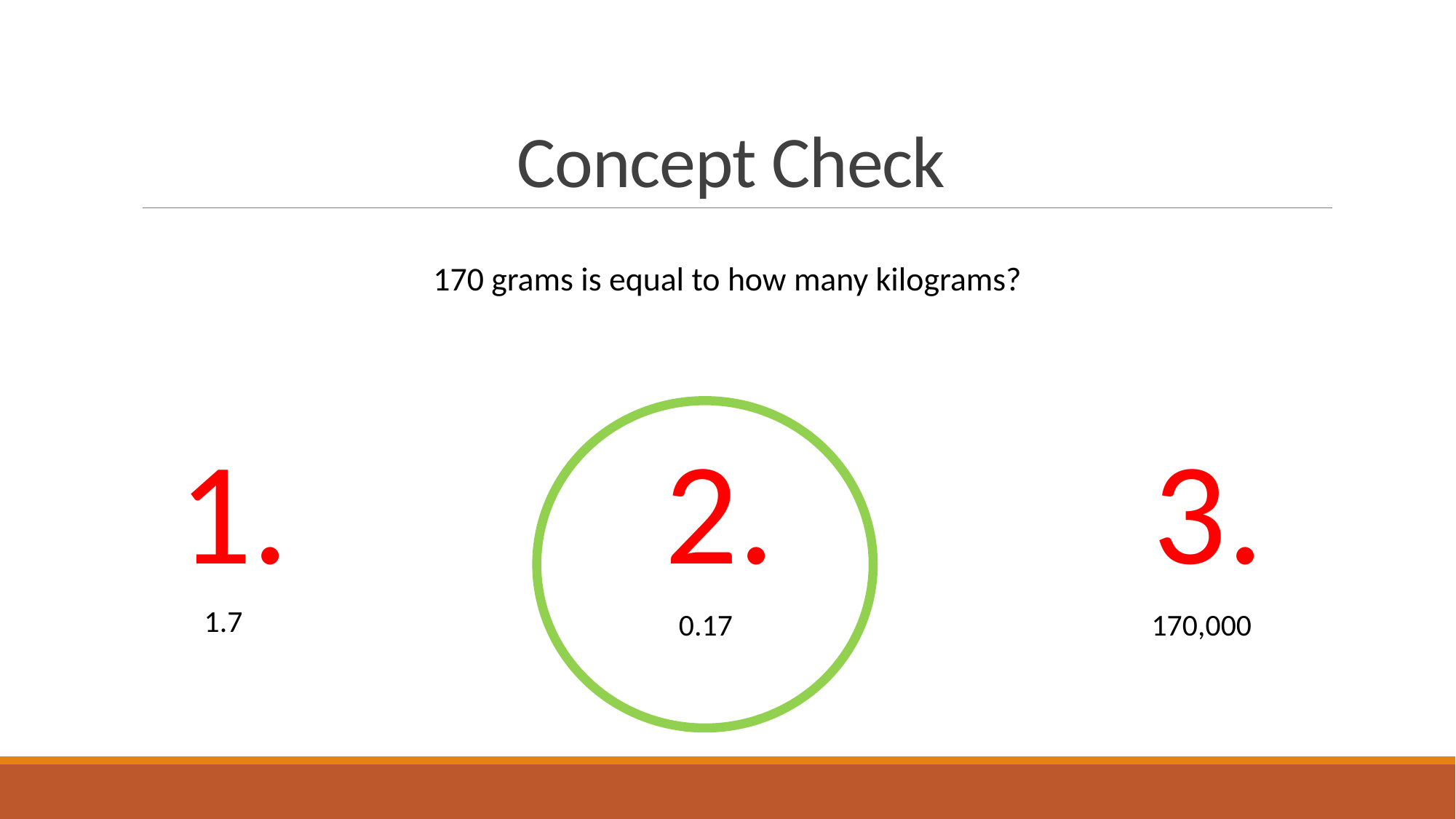

# Concept Check

170 grams is equal to how many kilograms?

1.
2.
3.
1.7
0.17
170,000